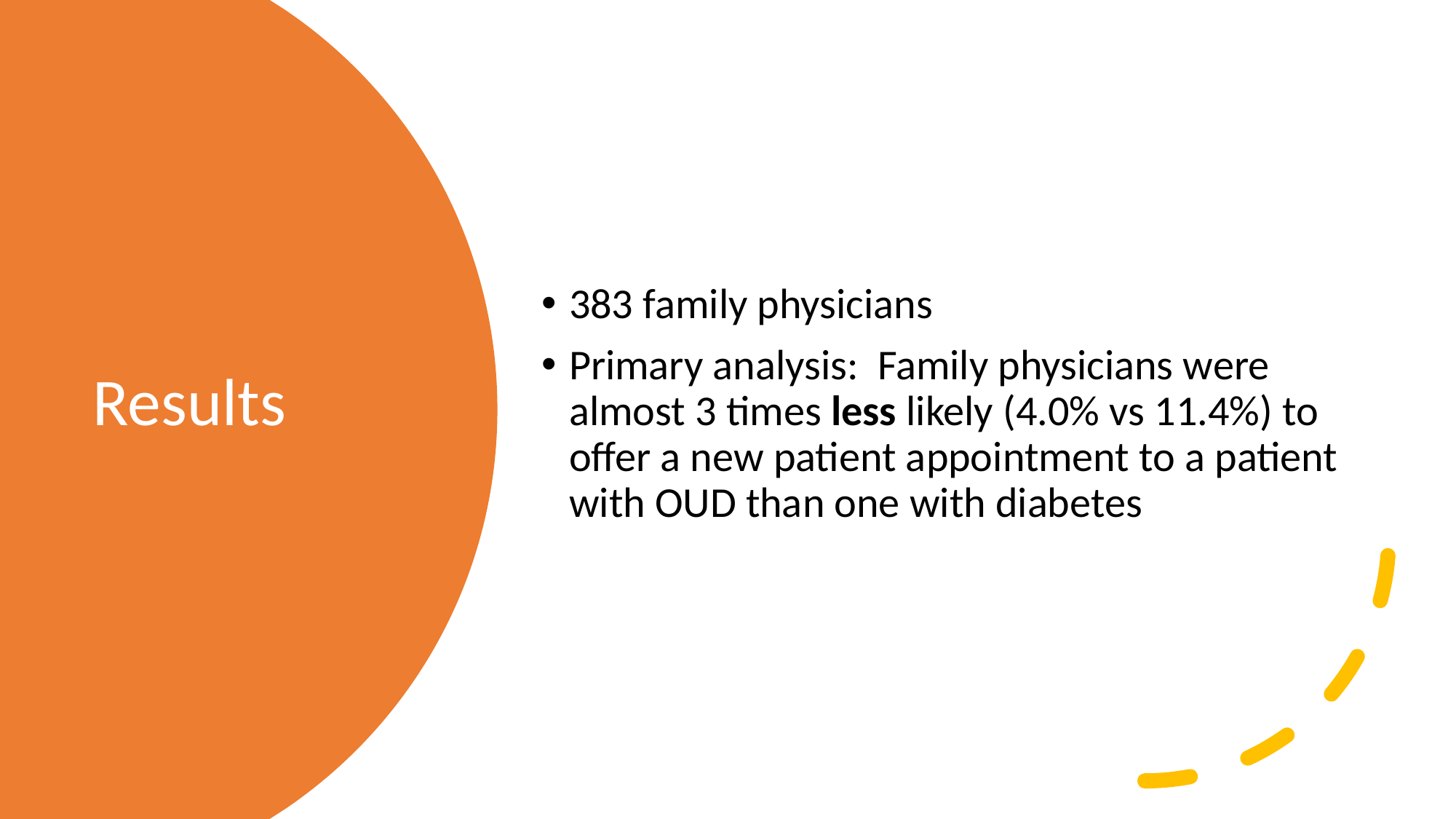

383 family physicians
Primary analysis:  Family physicians were almost 3 times less likely (4.0% vs 11.4%) to offer a new patient appointment to a patient with OUD than one with diabetes
# Results